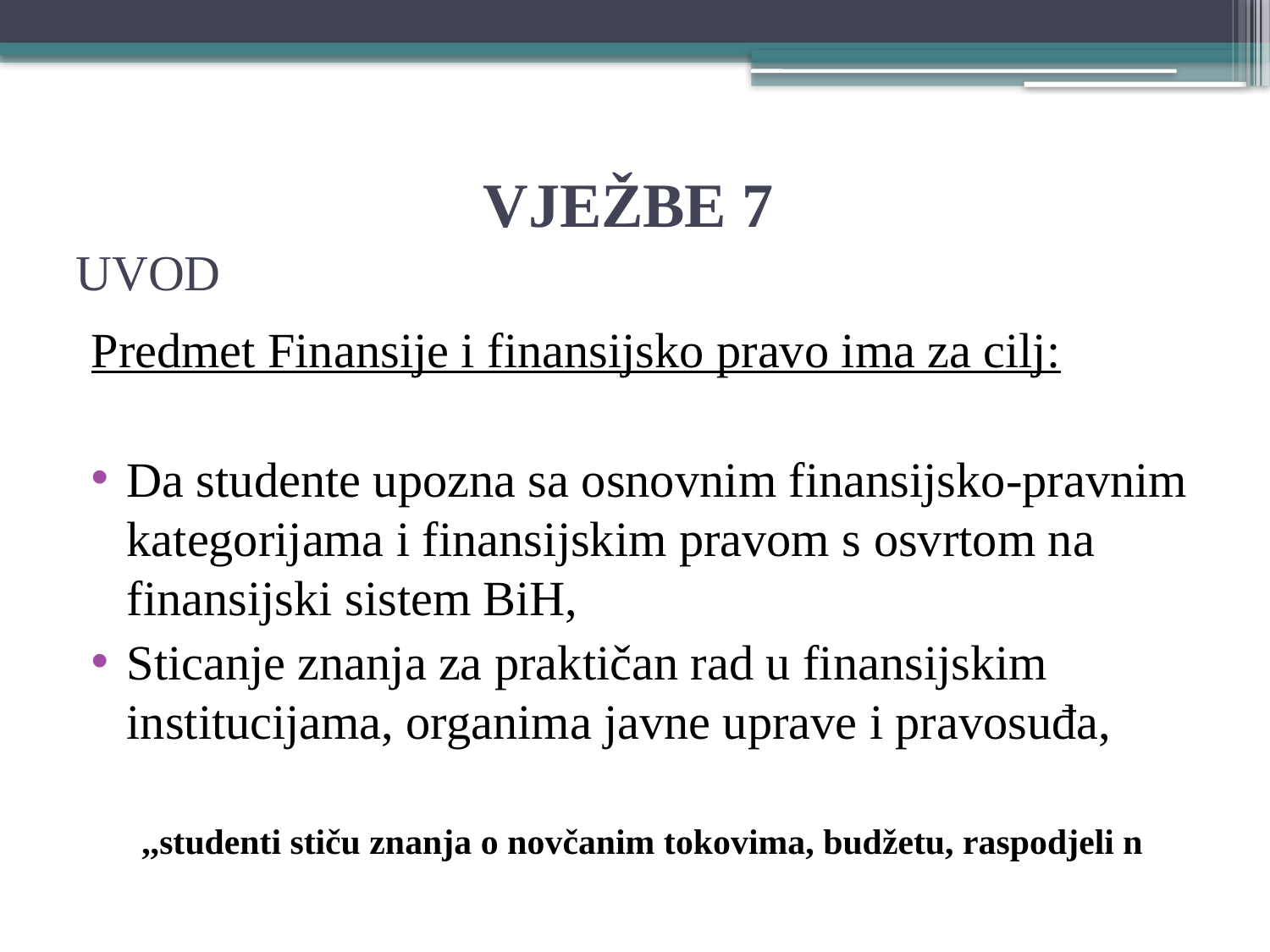

# VJEŽBE 7 UVOD
Predmet Finansije i finansijsko pravo ima za cilj:

Da studente upozna sa osnovnim finansijsko-pravnim kategorijama i finansijskim pravom s osvrtom na finansijski sistem BiH,
Sticanje znanja za praktičan rad u finansijskim institucijama, organima javne uprave i pravosuđa,

,,studenti stiču znanja o novčanim tokovima, budžetu, raspodjeli n